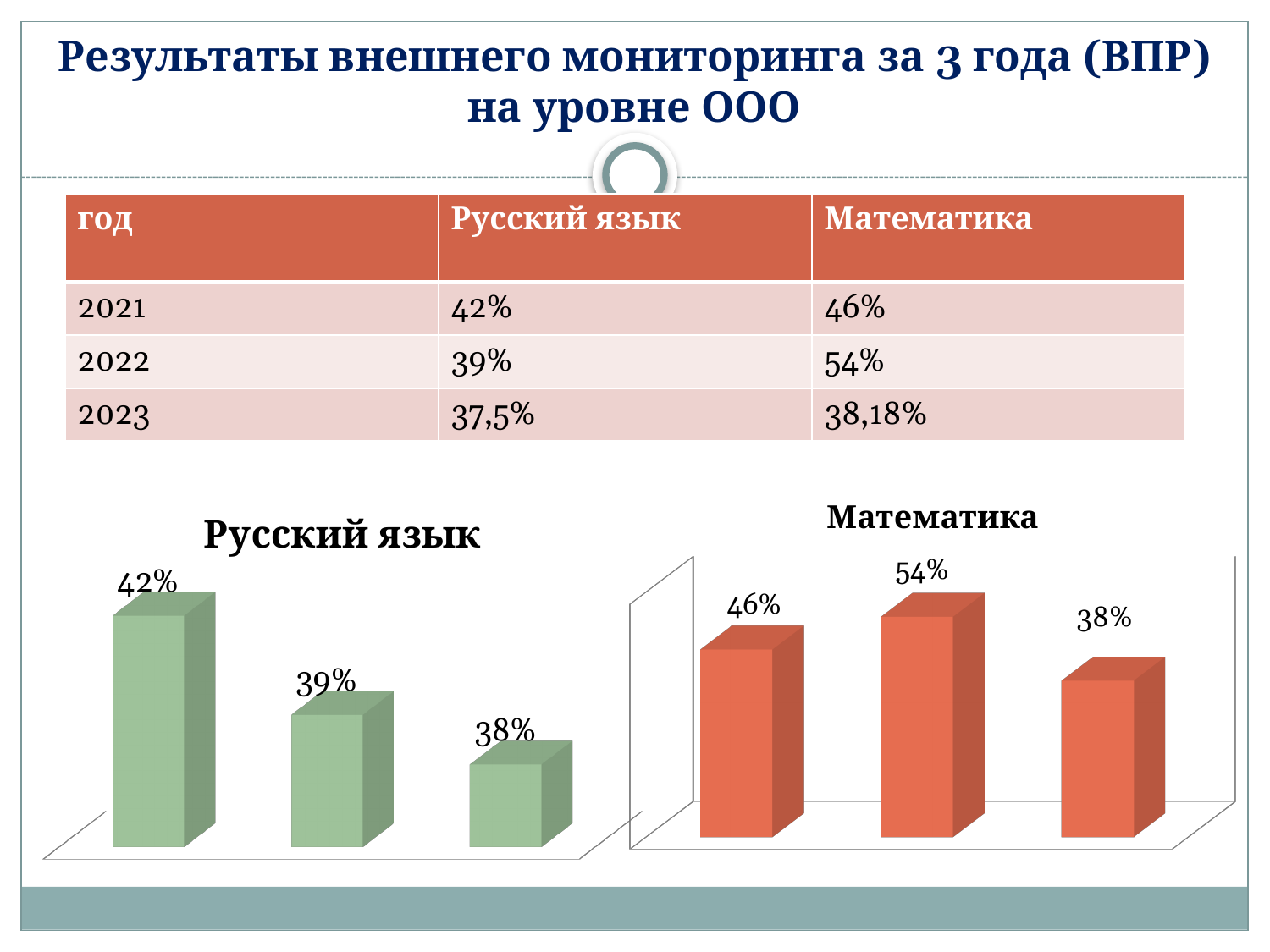

# Результаты внешнего мониторинга за 3 года (ВПР) на уровне ООО
| год | Русский язык | Математика |
| --- | --- | --- |
| 2021 | 42% | 46% |
| 2022 | 39% | 54% |
| 2023 | 37,5% | 38,18% |

[unsupported chart]

[unsupported chart]